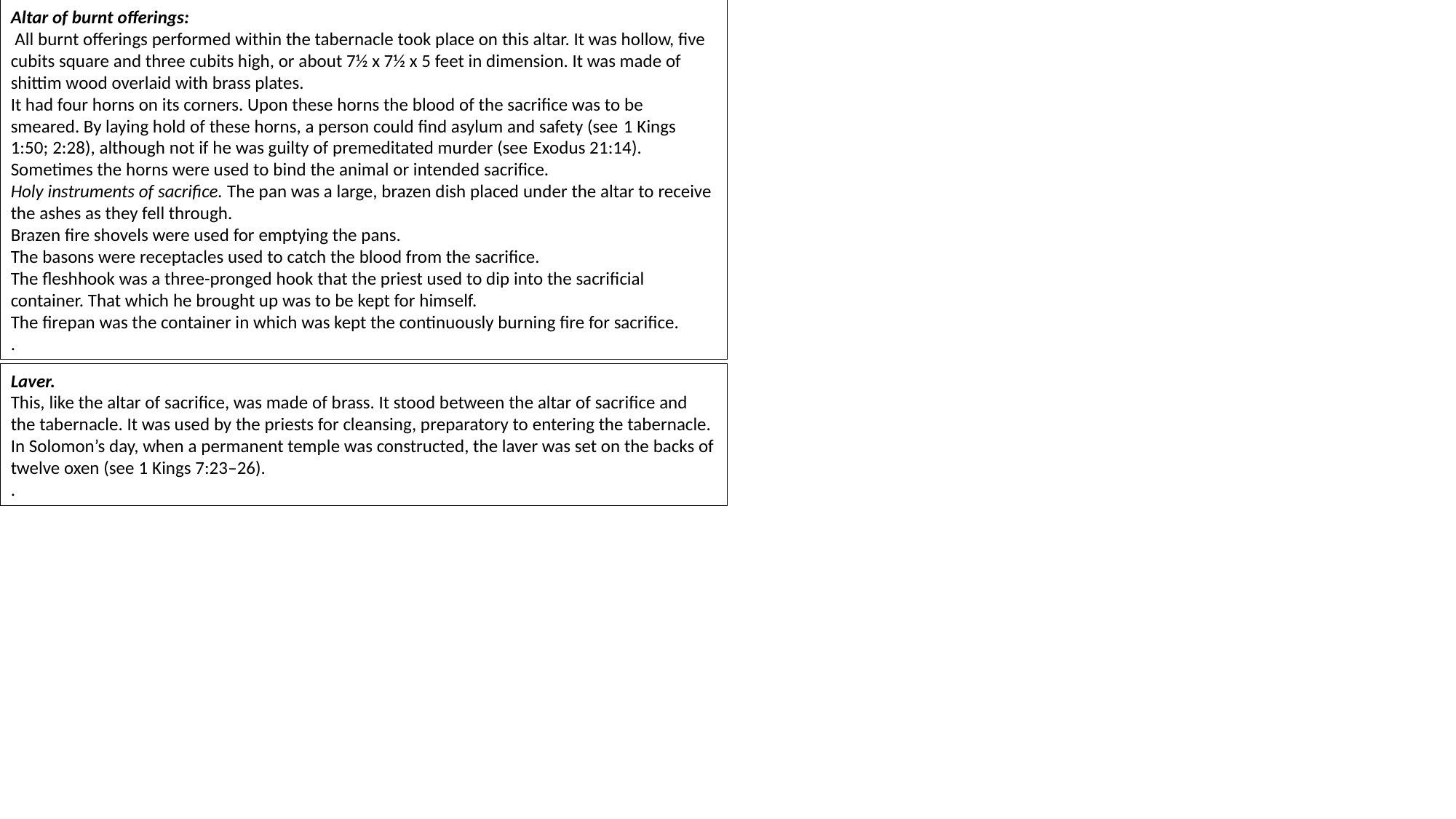

Altar of burnt offerings:
 All burnt offerings performed within the tabernacle took place on this altar. It was hollow, five cubits square and three cubits high, or about 7½ x 7½ x 5 feet in dimension. It was made of shittim wood overlaid with brass plates.
It had four horns on its corners. Upon these horns the blood of the sacrifice was to be smeared. By laying hold of these horns, a person could find asylum and safety (see 1 Kings 1:50; 2:28), although not if he was guilty of premeditated murder (see Exodus 21:14). Sometimes the horns were used to bind the animal or intended sacrifice.
Holy instruments of sacrifice. The pan was a large, brazen dish placed under the altar to receive the ashes as they fell through.
Brazen fire shovels were used for emptying the pans.
The basons were receptacles used to catch the blood from the sacrifice.
The fleshhook was a three-pronged hook that the priest used to dip into the sacrificial container. That which he brought up was to be kept for himself.
The firepan was the container in which was kept the continuously burning fire for sacrifice.
.
Laver.
This, like the altar of sacrifice, was made of brass. It stood between the altar of sacrifice and the tabernacle. It was used by the priests for cleansing, preparatory to entering the tabernacle.
In Solomon’s day, when a permanent temple was constructed, the laver was set on the backs of twelve oxen (see 1 Kings 7:23–26).
.